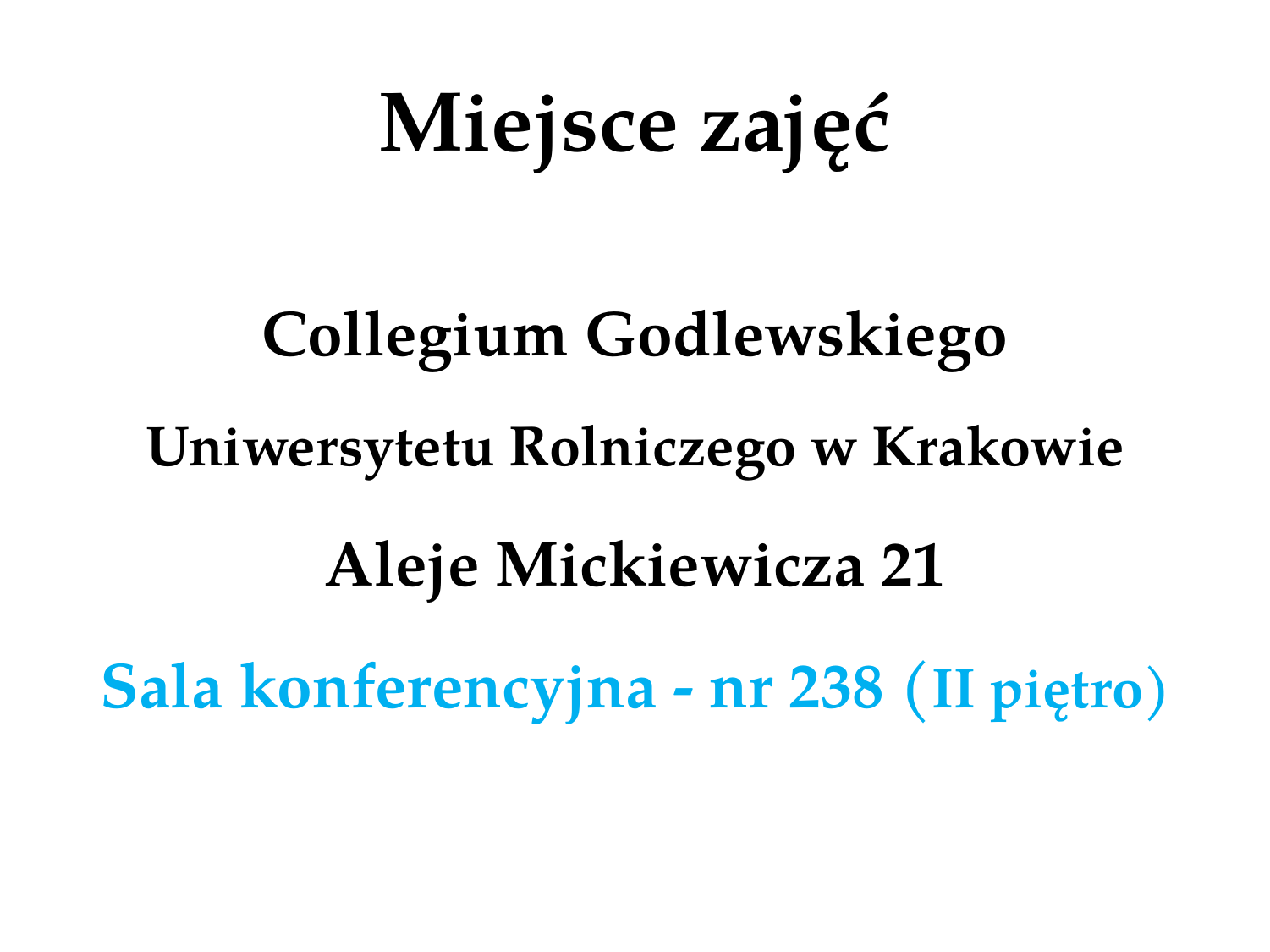

# Miejsce zajęć
Collegium Godlewskiego
Uniwersytetu Rolniczego w Krakowie
Aleje Mickiewicza 21
Sala konferencyjna - nr 238 (II piętro)